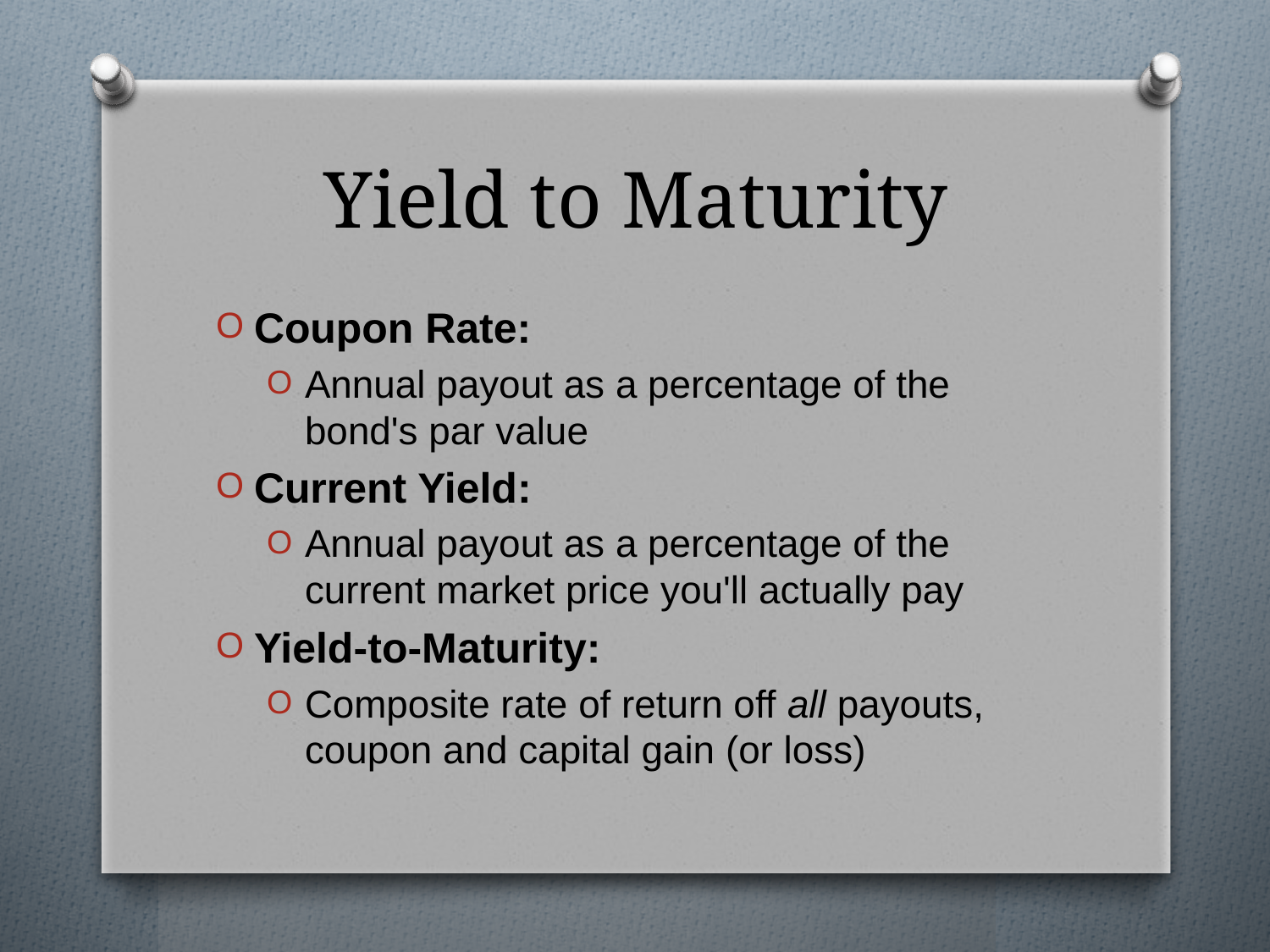

# Yield to Maturity
Coupon Rate:
Annual payout as a percentage of the bond's par value
Current Yield:
Annual payout as a percentage of the current market price you'll actually pay
Yield-to-Maturity:
Composite rate of return off all payouts, coupon and capital gain (or loss)